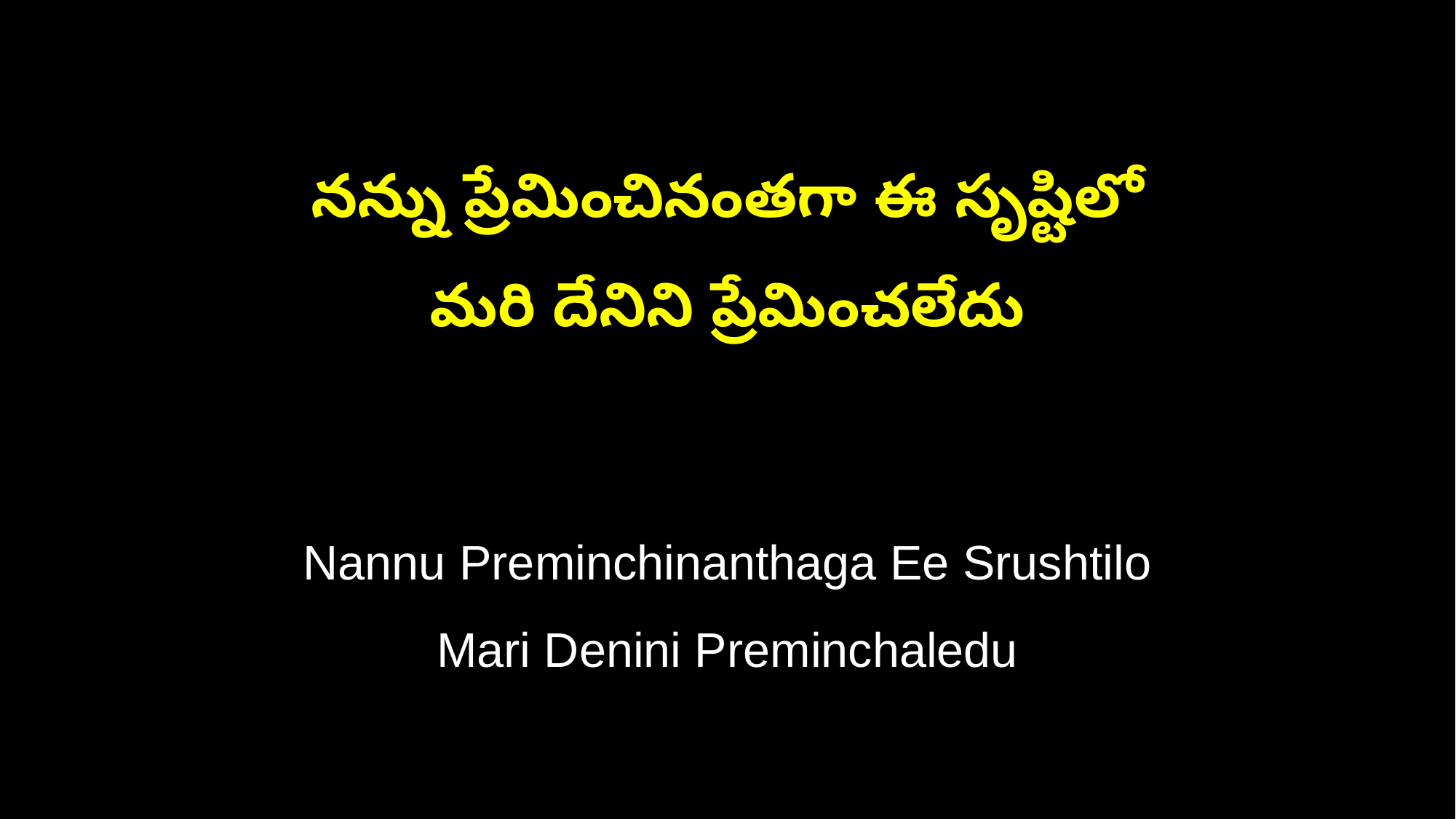

నన్ను ప్రేమించినంతగా ఈ సృష్టిలో
మరి దేనిని ప్రేమించలేదు
Nannu Preminchinanthaga Ee Srushtilo
Mari Denini Preminchaledu